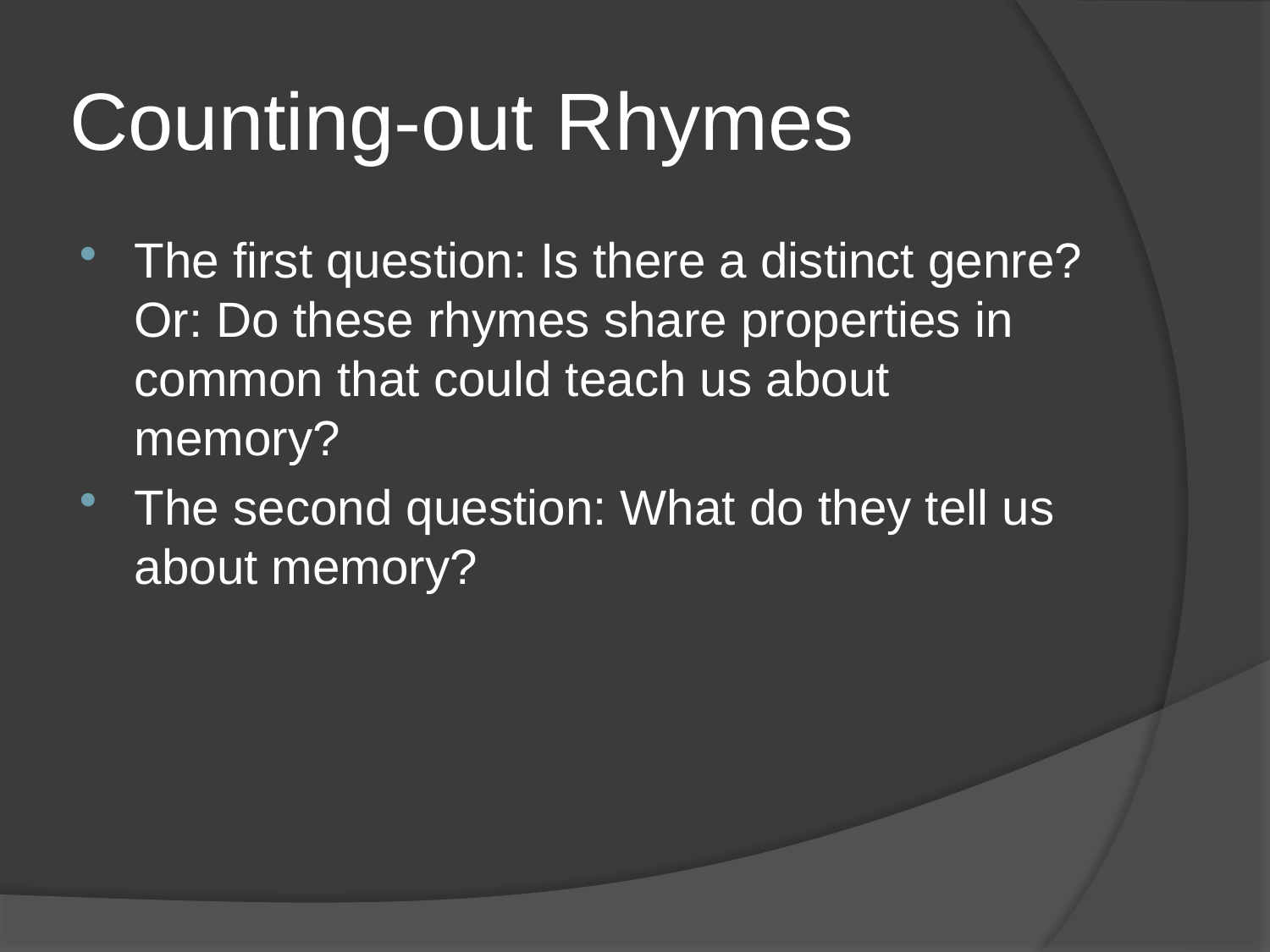

# Counting-out Rhymes
The first question: Is there a distinct genre? Or: Do these rhymes share properties in common that could teach us about memory?
The second question: What do they tell us about memory?